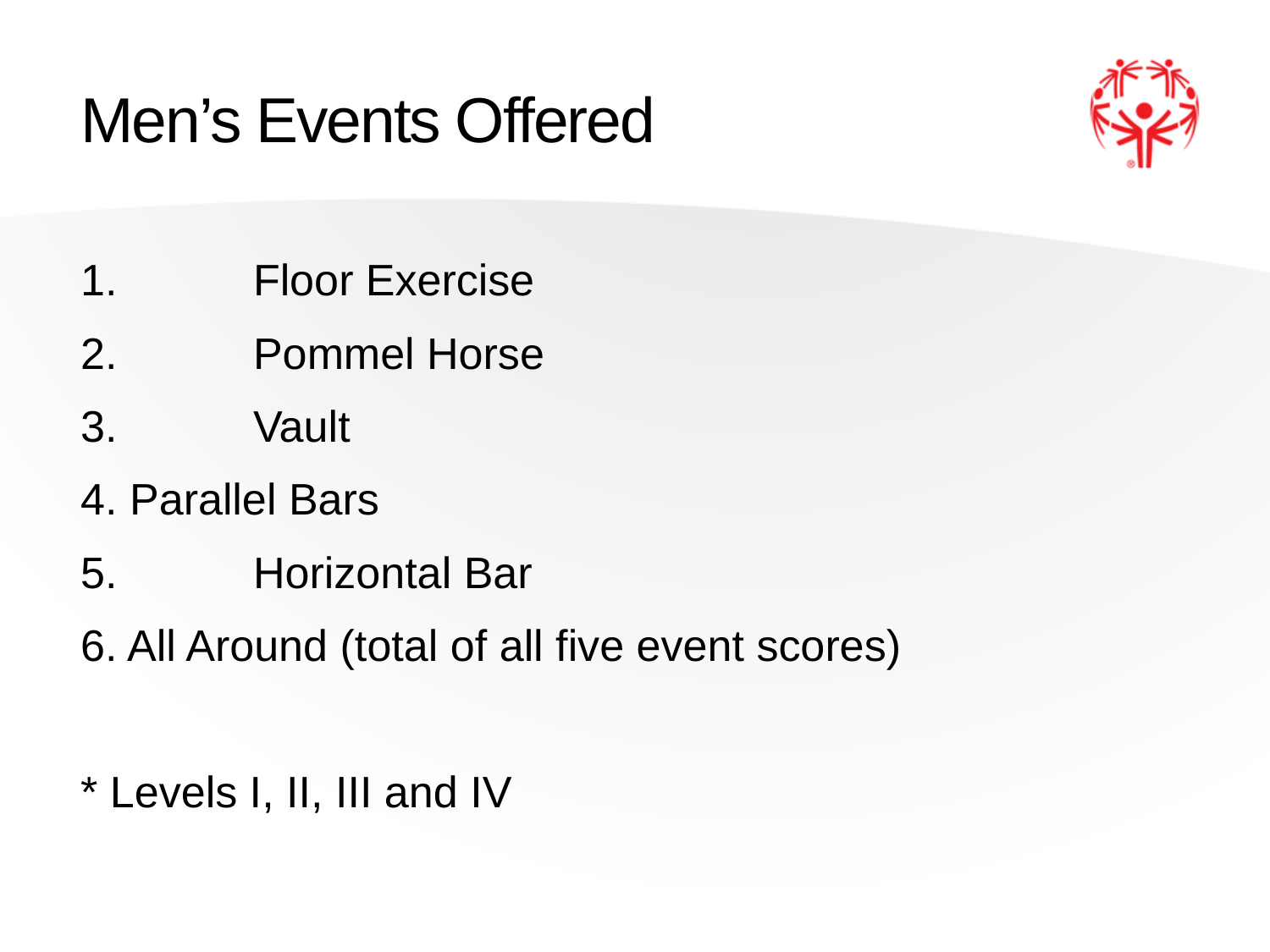

# Men’s Events Offered
1.	 Floor Exercise
2.	 Pommel Horse
3.	 Vault
4. Parallel Bars
5.	 Horizontal Bar
6. All Around (total of all five event scores)

* Levels I, II, III and IV